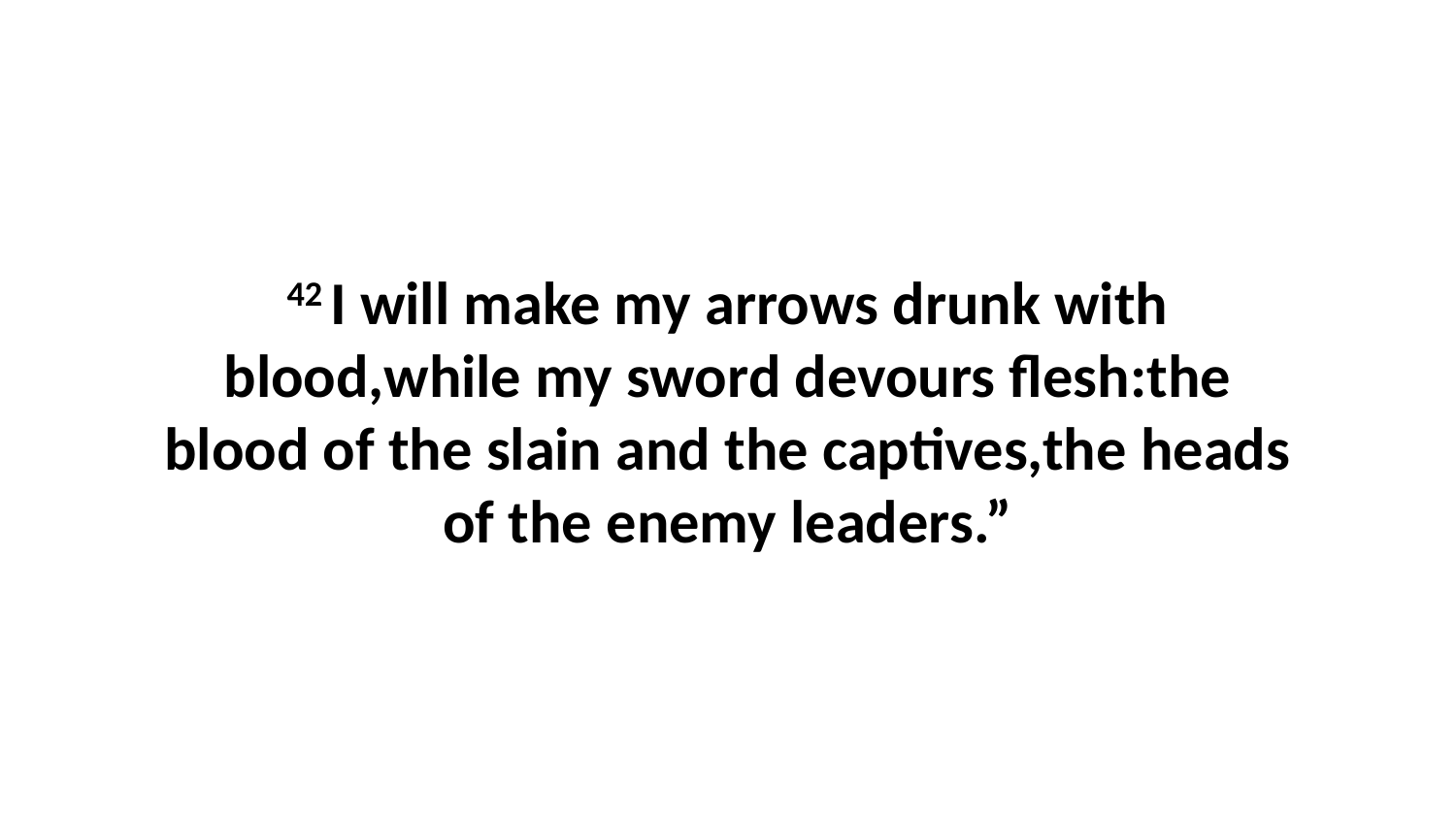

42 I will make my arrows drunk with blood,while my sword devours flesh:the blood of the slain and the captives,the heads of the enemy leaders.”